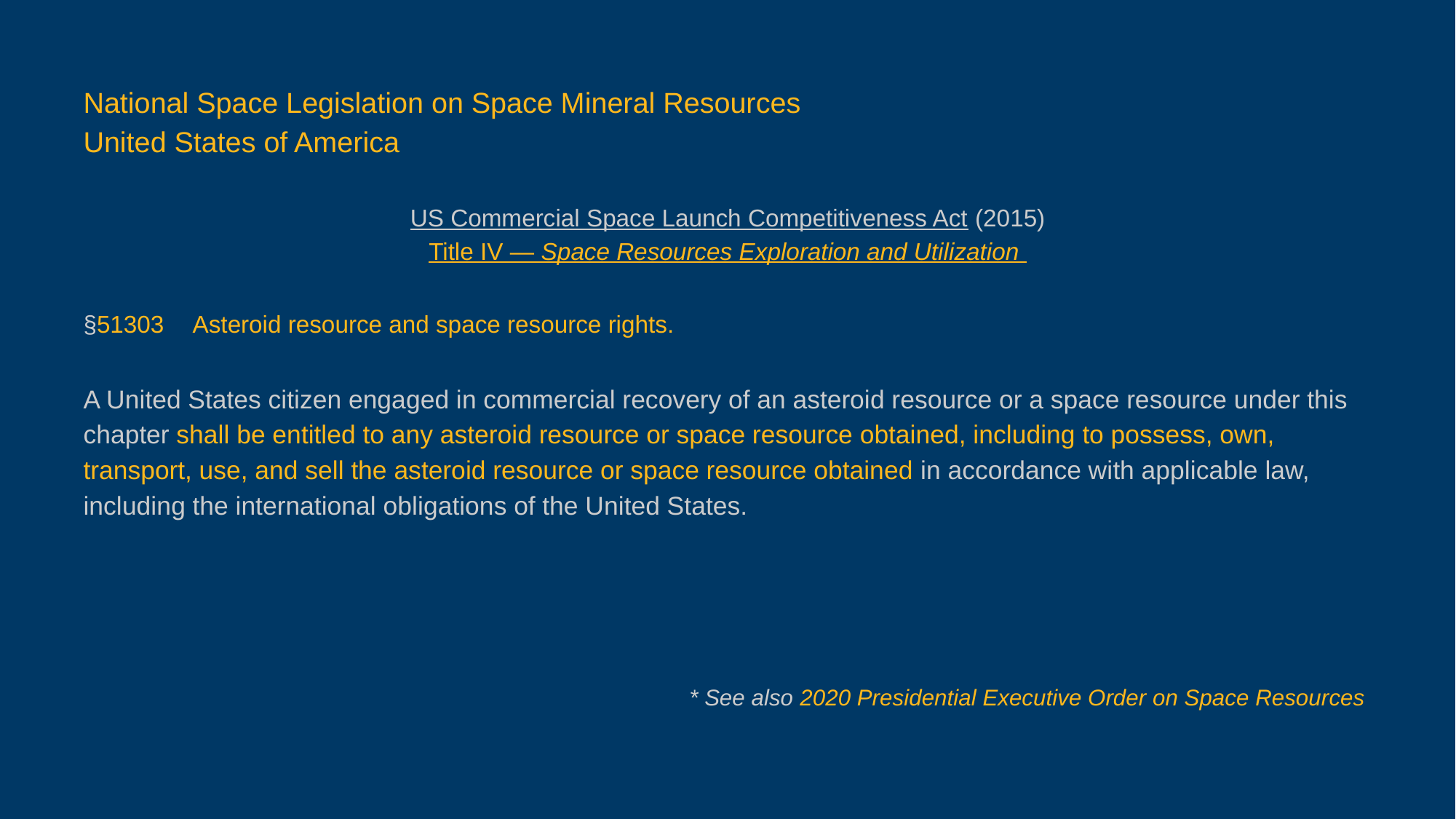

# National Space Legislation on Space Mineral Resources
United States of America

US Commercial Space Launch Competitiveness Act (2015)
Title IV — Space Resources Exploration and Utilization

§51303	Asteroid resource and space resource rights.

A United States citizen engaged in commercial recovery of an asteroid resource or a space resource under this chapter shall be entitled to any asteroid resource or space resource obtained, including to possess, own, transport, use, and sell the asteroid resource or space resource obtained in accordance with applicable law, including the international obligations of the United States.

* See also 2020 Presidential Executive Order on Space Resources